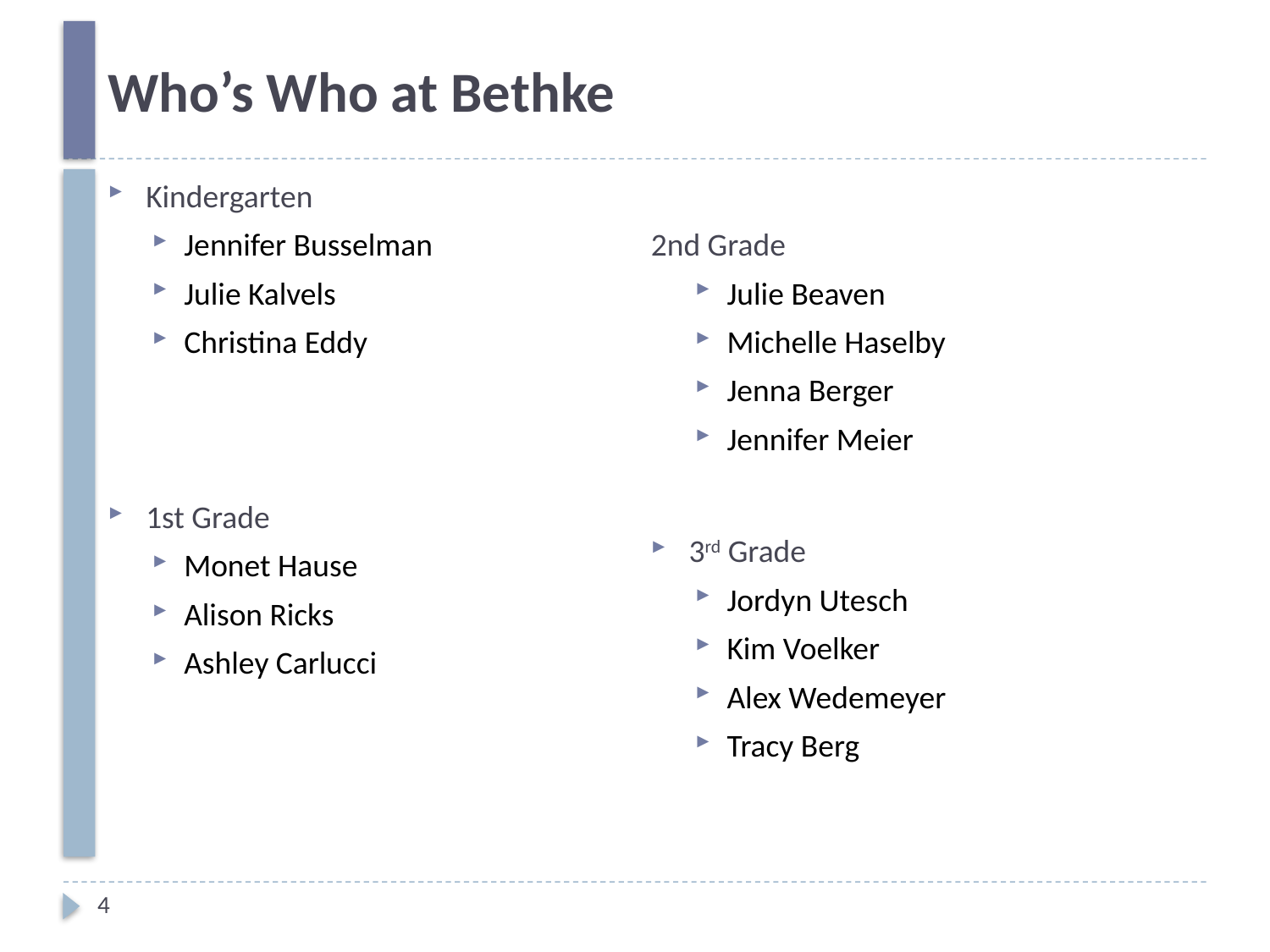

# Who’s Who at Bethke
Kindergarten
Jennifer Busselman
Julie Kalvels
Christina Eddy

1st Grade
Monet Hause
Alison Ricks
Ashley Carlucci

2nd Grade
Julie Beaven
Michelle Haselby
Jenna Berger
Jennifer Meier

3rd Grade
Jordyn Utesch
Kim Voelker
Alex Wedemeyer
Tracy Berg
4